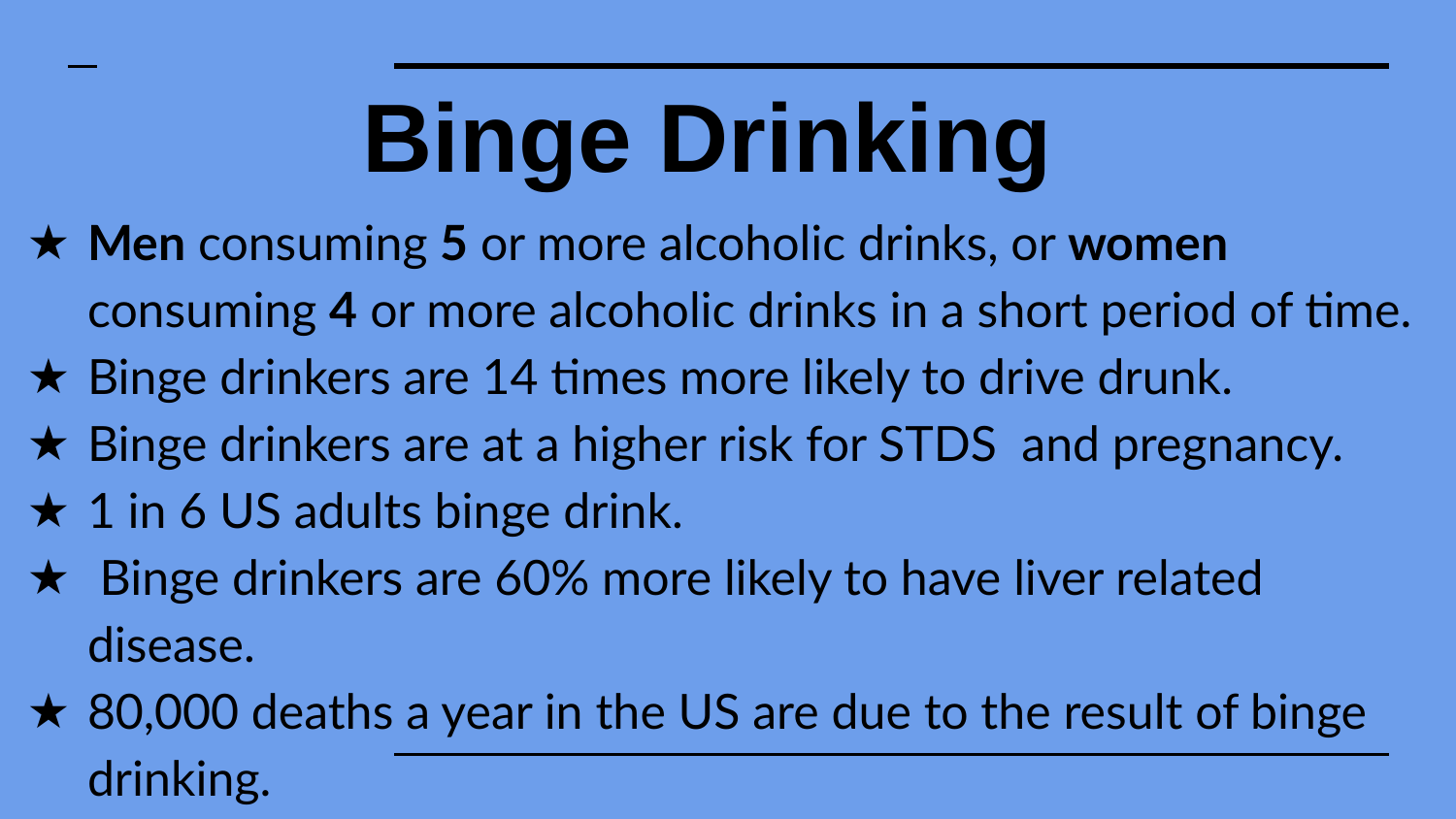

# Binge Drinking
Men consuming 5 or more alcoholic drinks, or women consuming 4 or more alcoholic drinks in a short period of time.
Binge drinkers are 14 times more likely to drive drunk.
Binge drinkers are at a higher risk for STDS  and pregnancy.
1 in 6 US adults binge drink.
 Binge drinkers are 60% more likely to have liver related disease.
80,000 deaths a year in the US are due to the result of binge drinking.